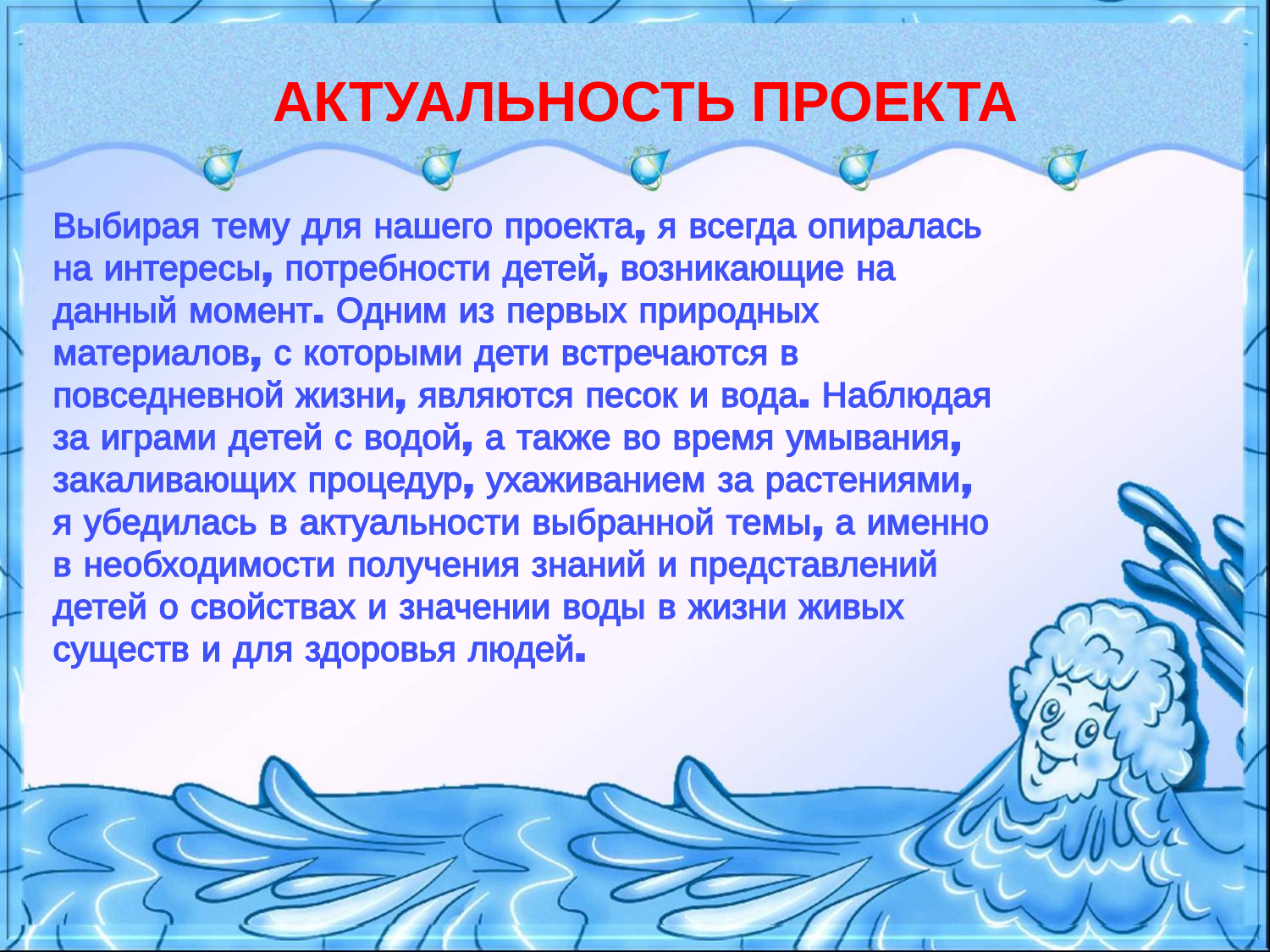

АКТУАЛЬНОСТЬ ПРОЕКТА

Выбирая тему для нашего проекта, я всегда опиралась на интересы, потреб­ности детей, возникающие на данный момент. Одним из первых природных материалов, с которыми дети встречаются в повседневной жизни, являются песок и вода. Наблюдая за играми детей с водой, а также во время умывания, закали­вающих процедур, ухаживанием за растениями, я убедилась в актуальности выбранной темы, а именно в необходимости получения знаний и представлений детей о свойствах и значении воды в жизни живых существ и для здоровья людей.